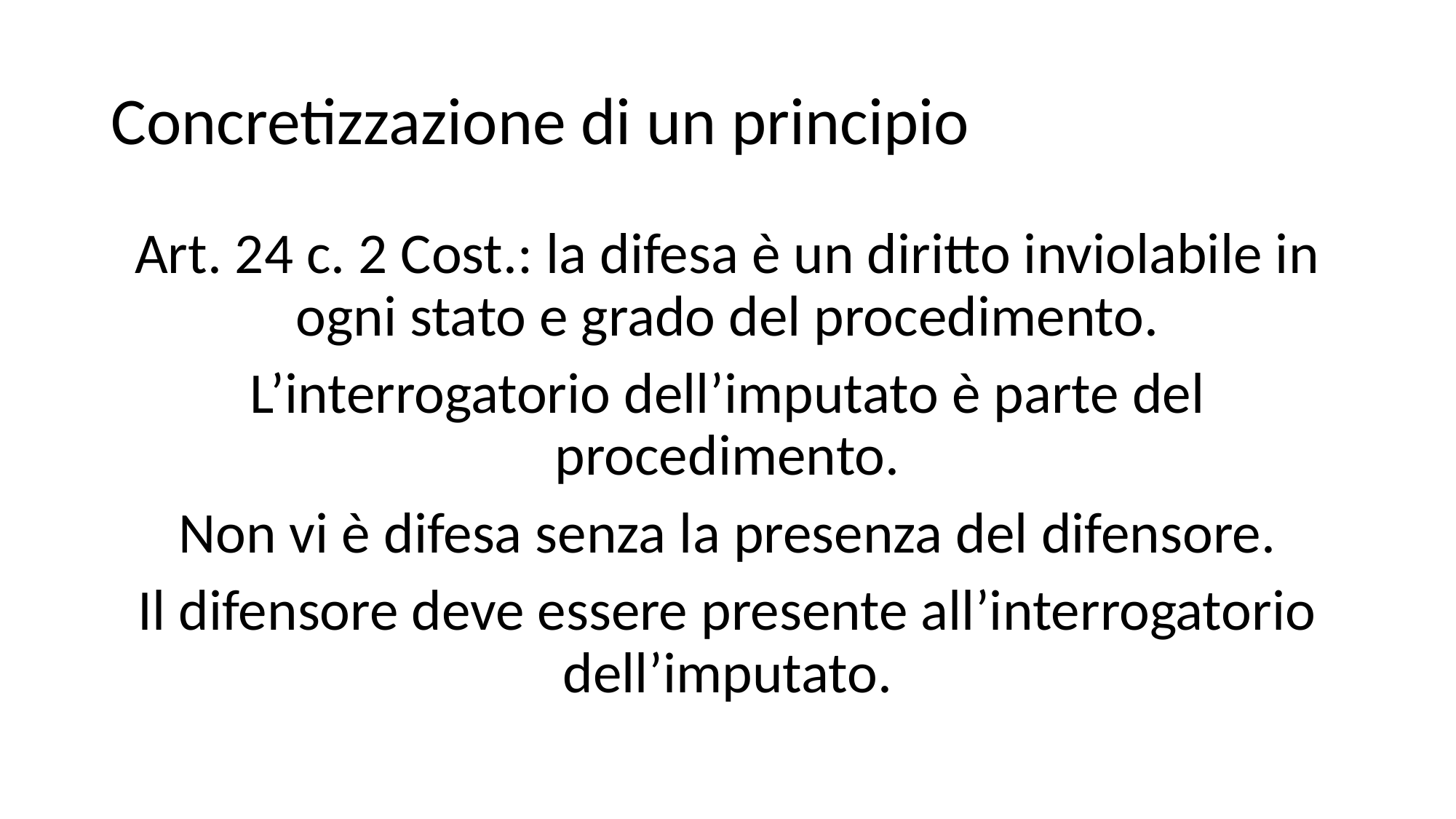

# Concretizzazione di un principio
Art. 24 c. 2 Cost.: la difesa è un diritto inviolabile in ogni stato e grado del procedimento.
L’interrogatorio dell’imputato è parte del procedimento.
Non vi è difesa senza la presenza del difensore.
Il difensore deve essere presente all’interrogatorio dell’imputato.